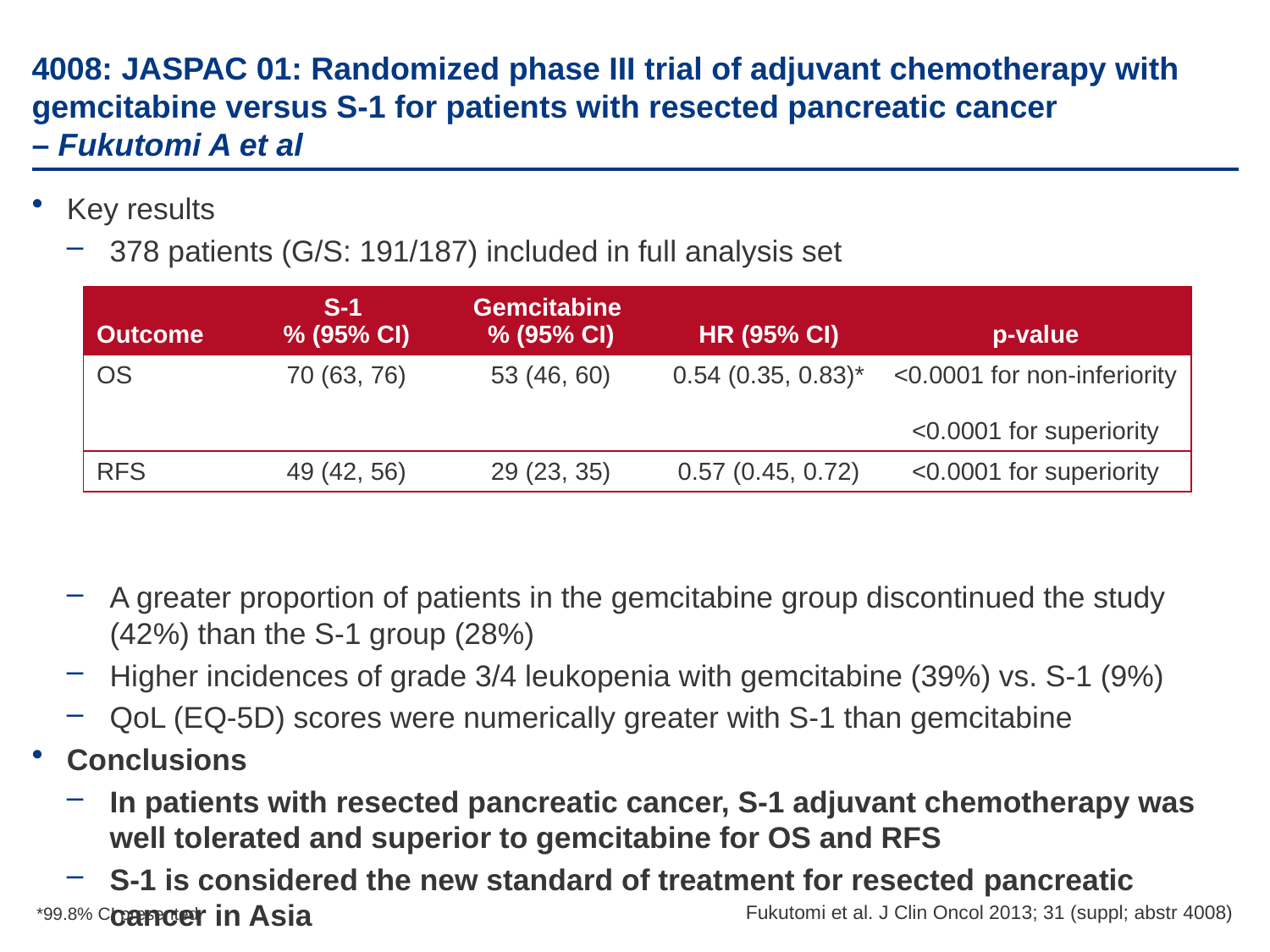

# 4008: JASPAC 01: Randomized phase III trial of adjuvant chemotherapy with gemcitabine versus S-1 for patients with resected pancreatic cancer – Fukutomi A et al
Key results
378 patients (G/S: 191/187) included in full analysis set

A greater proportion of patients in the gemcitabine group discontinued the study (42%) than the S-1 group (28%)
Higher incidences of grade 3/4 leukopenia with gemcitabine (39%) vs. S-1 (9%)
QoL (EQ-5D) scores were numerically greater with S-1 than gemcitabine
Conclusions
In patients with resected pancreatic cancer, S-1 adjuvant chemotherapy was well tolerated and superior to gemcitabine for OS and RFS
S-1 is considered the new standard of treatment for resected pancreatic cancer in Asia
| Outcome | S-1 % (95% CI) | Gemcitabine % (95% CI) | HR (95% CI) | p-value |
| --- | --- | --- | --- | --- |
| OS | 70 (63, 76) | 53 (46, 60) | 0.54 (0.35, 0.83)\* | <0.0001 for non-inferiority <0.0001 for superiority |
| RFS | 49 (42, 56) | 29 (23, 35) | 0.57 (0.45, 0.72) | <0.0001 for superiority |
Fukutomi et al. J Clin Oncol 2013; 31 (suppl; abstr 4008)
*99.8% CI presented